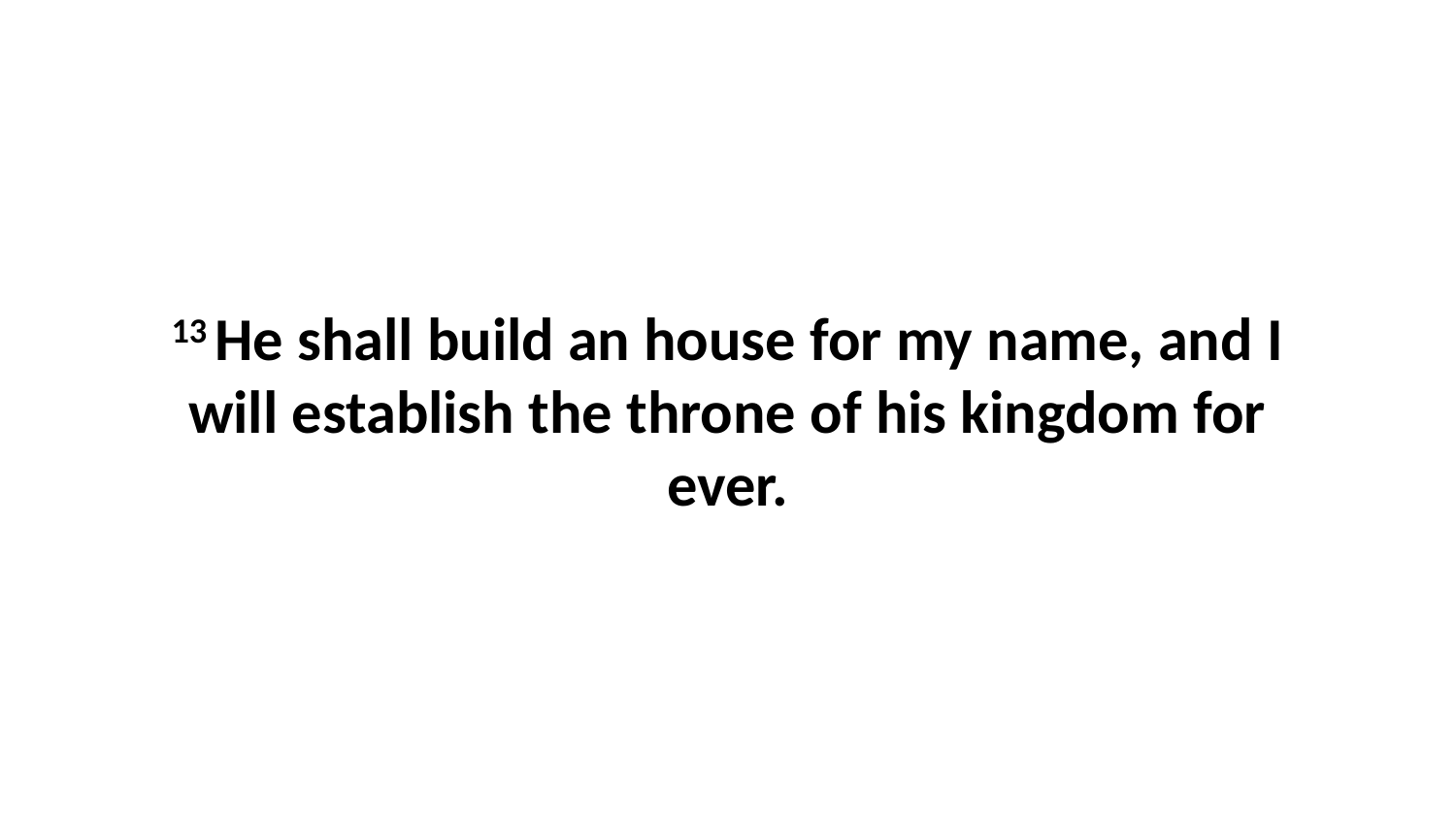

13 He shall build an house for my name, and I will establish the throne of his kingdom for ever.